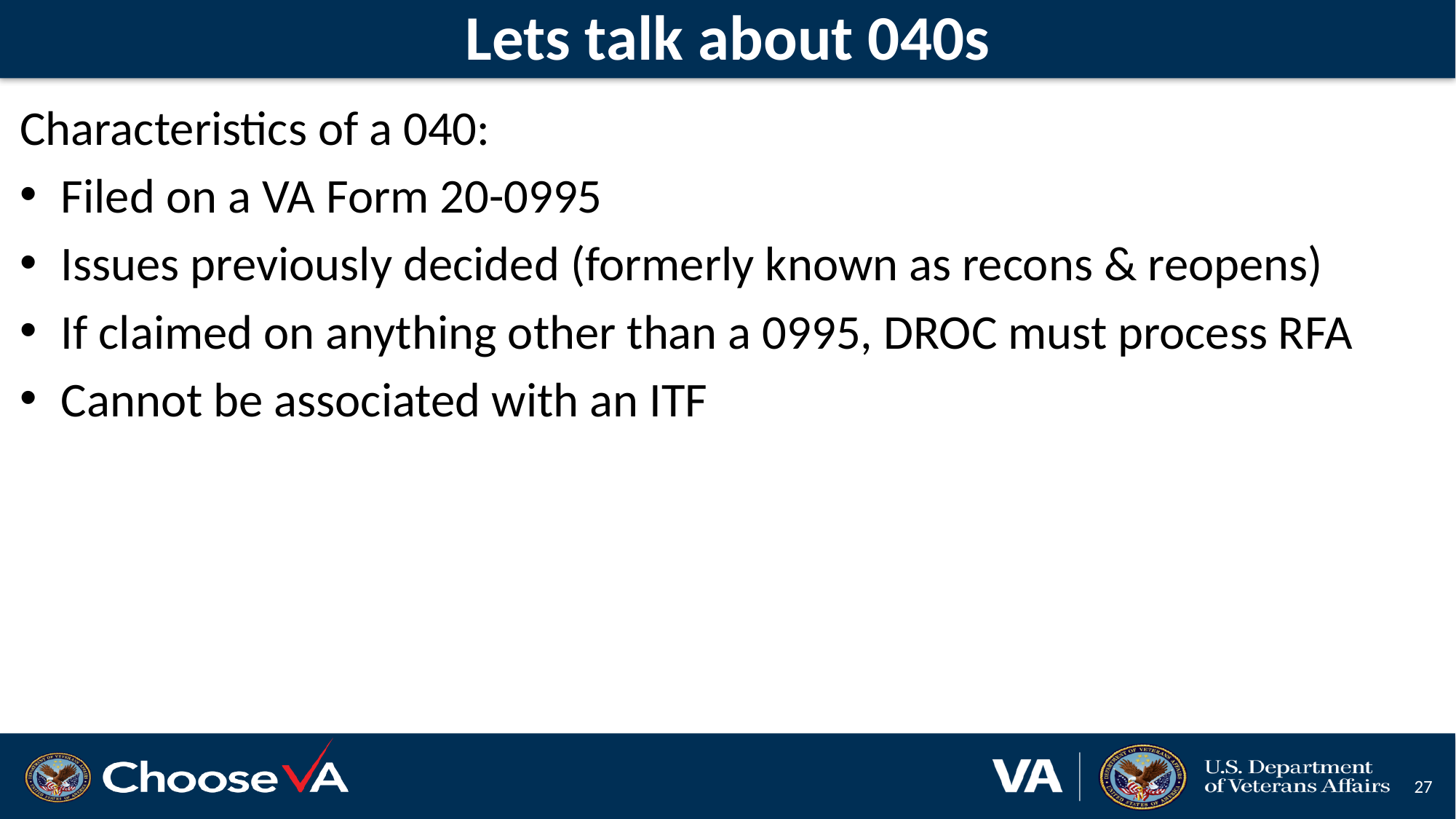

# Lets talk about 040s
Characteristics of a 040:
Filed on a VA Form 20-0995
Issues previously decided (formerly known as recons & reopens)
If claimed on anything other than a 0995, DROC must process RFA
Cannot be associated with an ITF

27